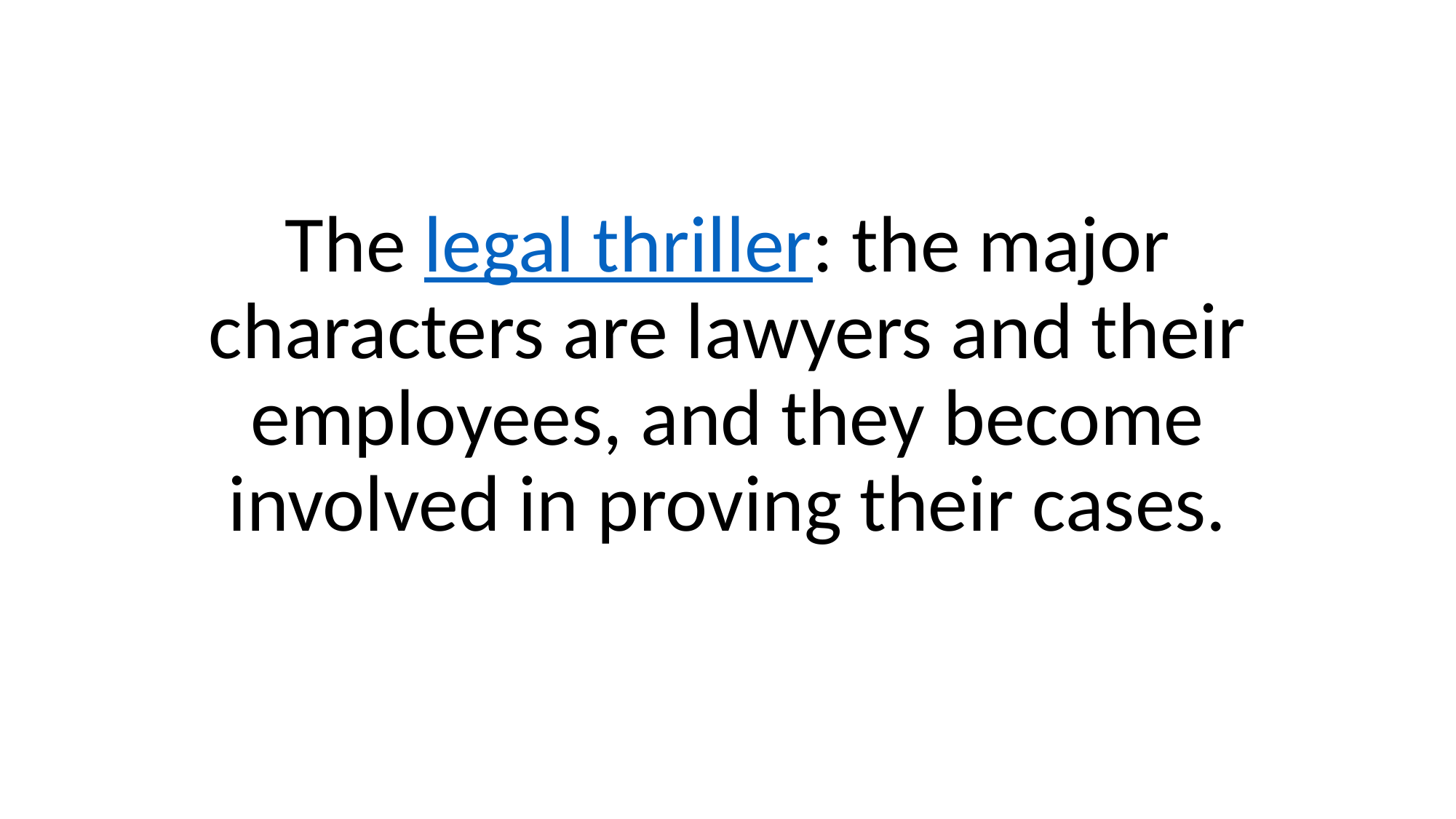

# The legal thriller: the major characters are lawyers and their employees, and they become involved in proving their cases.